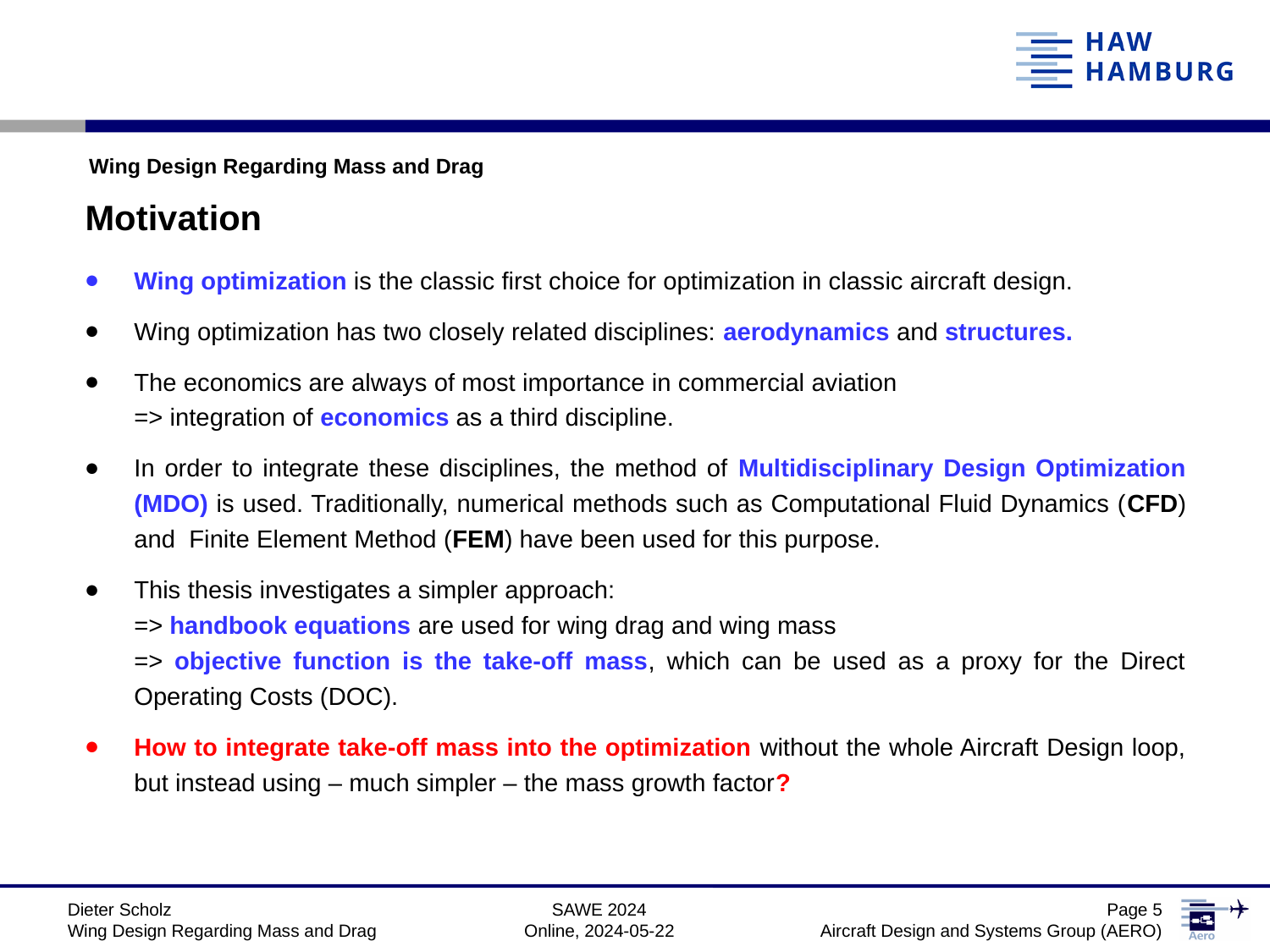

Wing Design Regarding Mass and Drag
Motivation
Wing optimization is the classic first choice for optimization in classic aircraft design.

Wing optimization has two closely related disciplines: aerodynamics and structures.

The economics are always of most importance in commercial aviation
	=> integration of economics as a third discipline.

In order to integrate these disciplines, the method of Multidisciplinary Design Optimization (MDO) is used. Traditionally, numerical methods such as Computational Fluid Dynamics (CFD) and  Finite Element Method (FEM) have been used for this purpose.

This thesis investigates a simpler approach:
	=> handbook equations are used for wing drag and wing mass
	=> objective function is the take-off mass, which can be used as a proxy for the Direct 	Operating Costs (DOC).

How to integrate take-off mass into the optimization without the whole Aircraft Design loop, but instead using – much simpler – the mass growth factor?